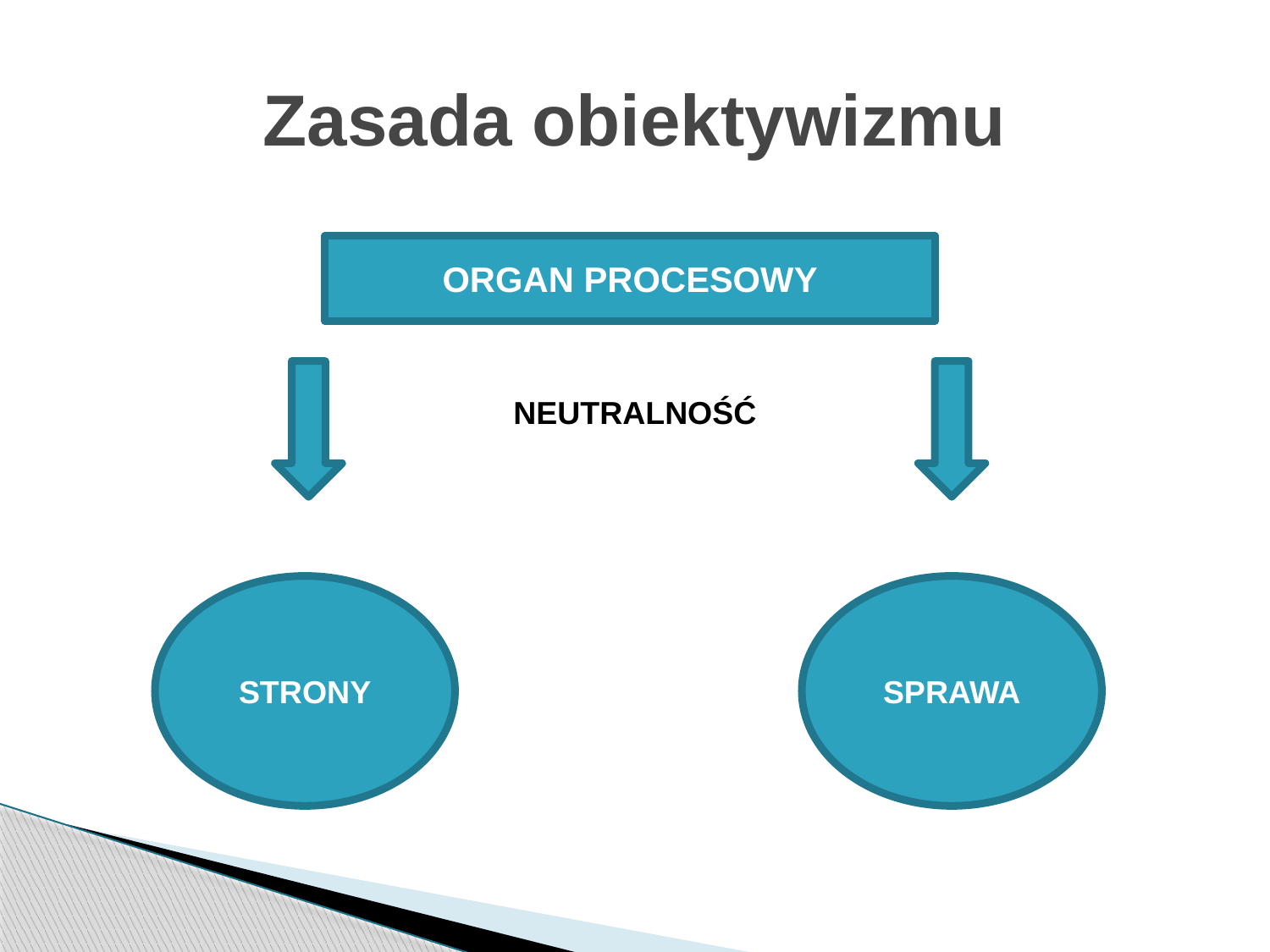

# Zasada obiektywizmu

ORGAN PROCESOWY

NEUTRALNOŚĆ
STRONY
SPRAWA